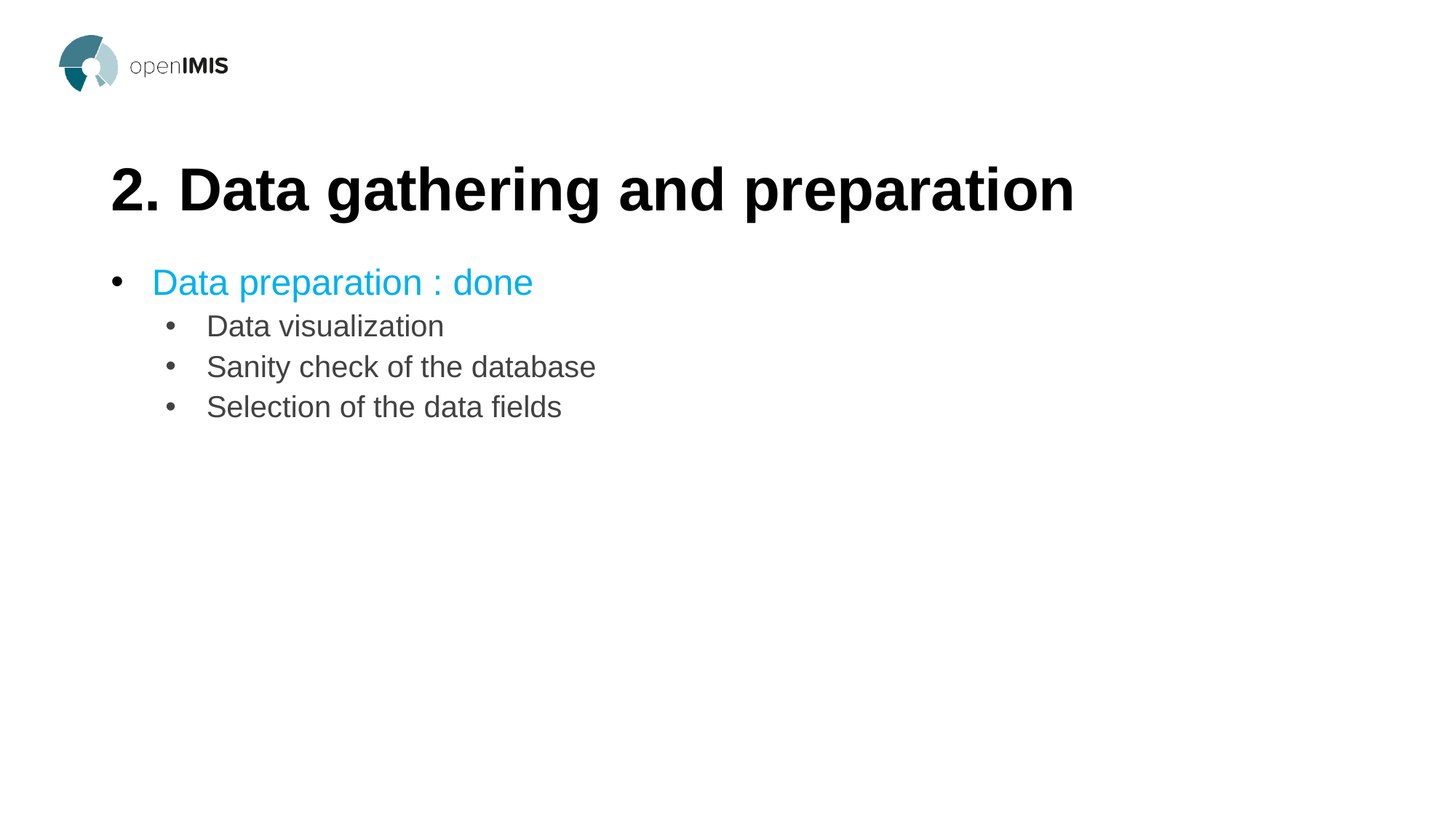

# 2. Data gathering and preparation
Data preparation : done
Data visualization
Sanity check of the database
Selection of the data fields